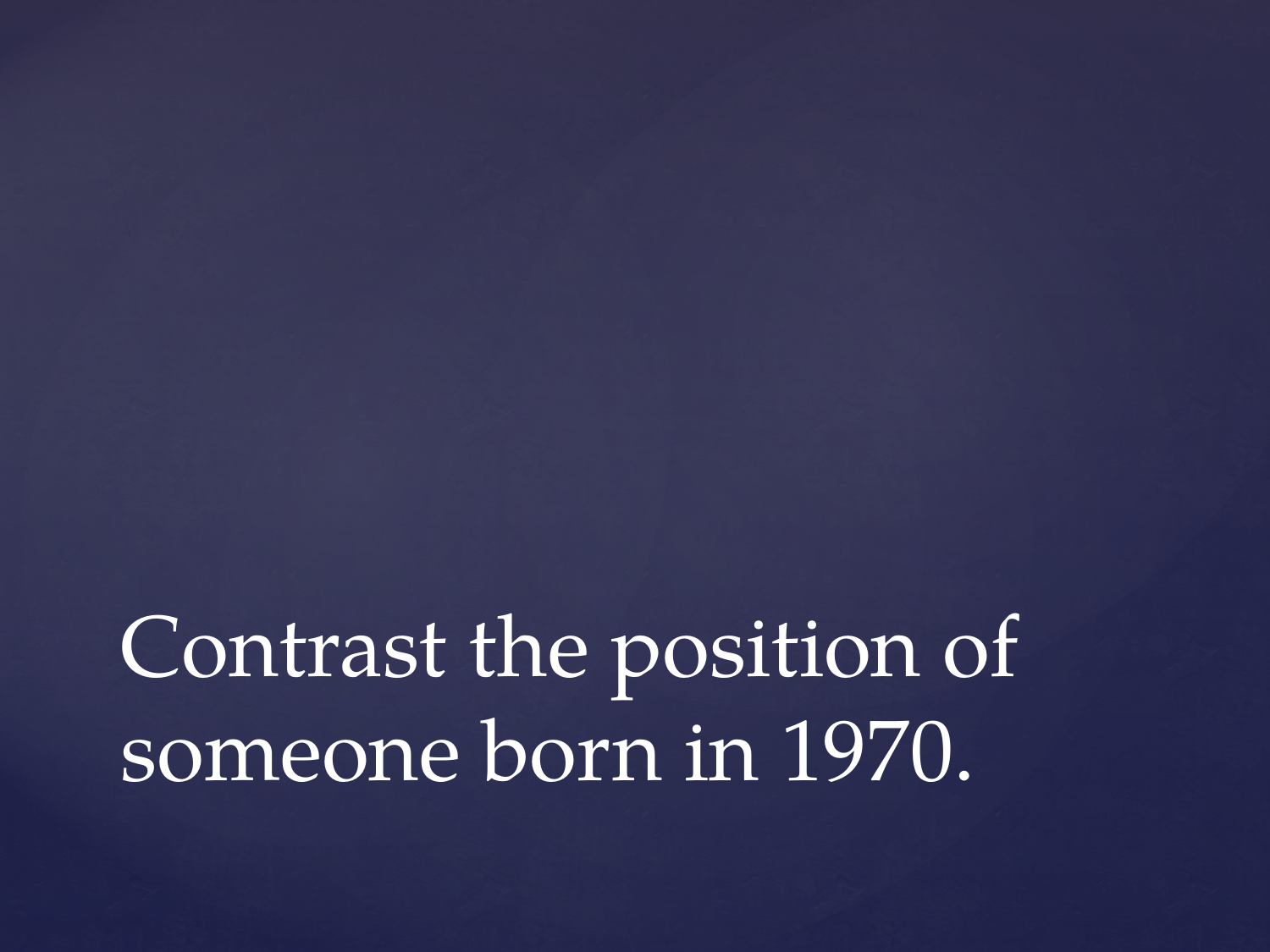

# Contrast the position of someone born in 1970.